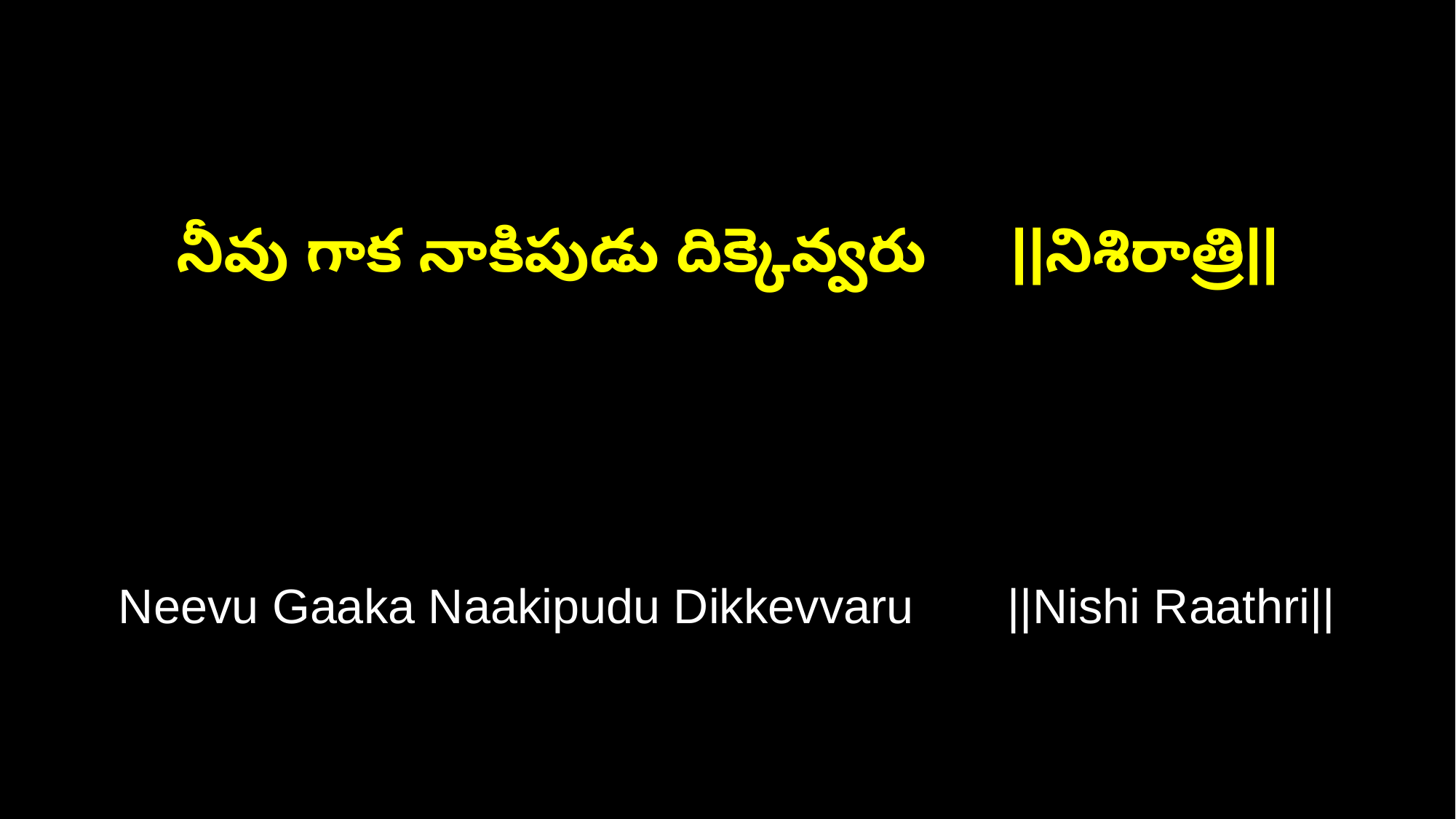

నీవు గాక నాకిపుడు దిక్కెవ్వరు     ||నిశిరాత్రి||
Neevu Gaaka Naakipudu Dikkevvaru       ||Nishi Raathri||